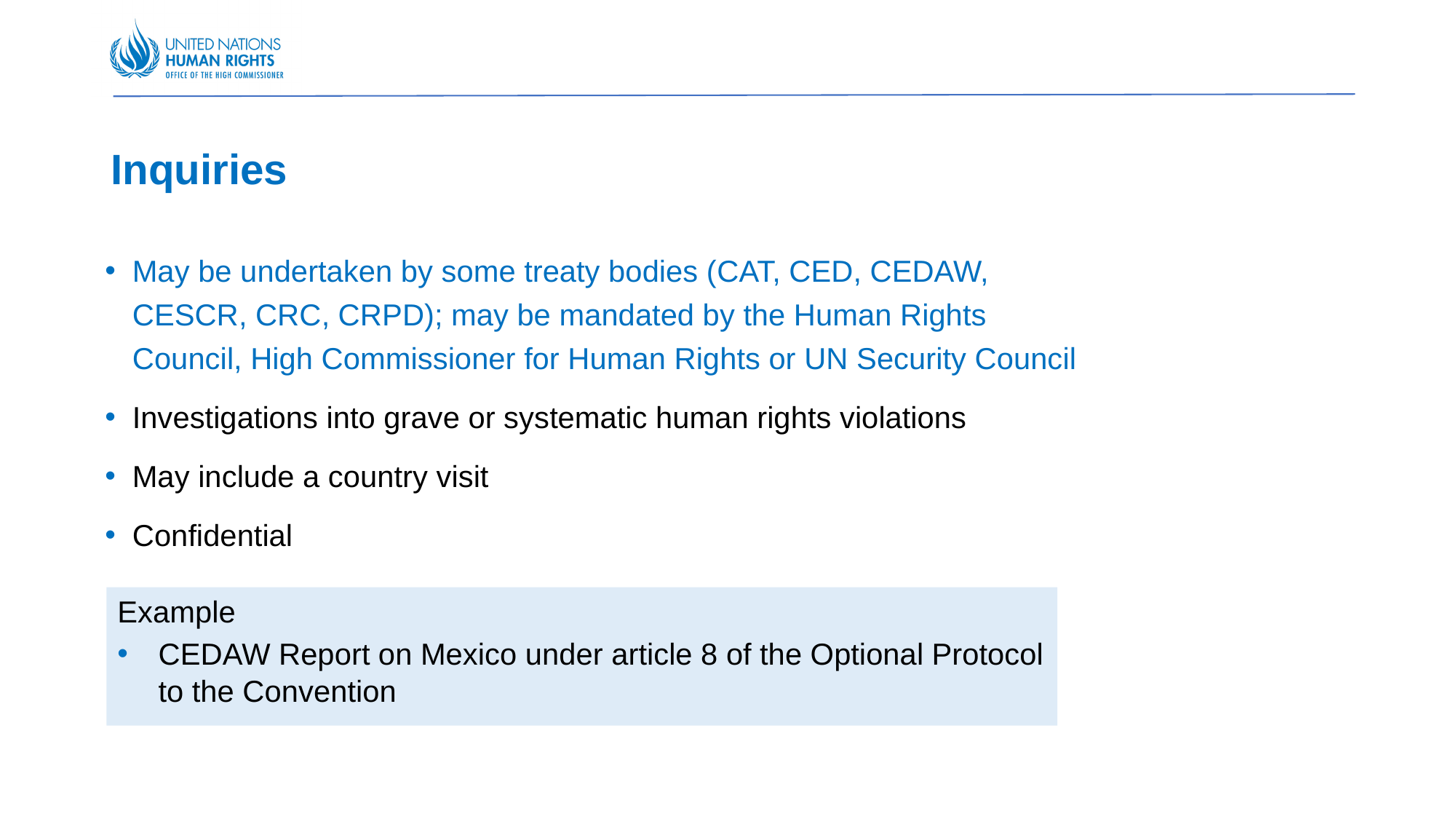

# Inquiries
May be undertaken by some treaty bodies (CAT, CED, CEDAW, CESCR, CRC, CRPD); may be mandated by the Human Rights Council, High Commissioner for Human Rights or UN Security Council
Investigations into grave or systematic human rights violations
May include a country visit
Confidential
Example
CEDAW Report on Mexico under article 8 of the Optional Protocol to the Convention